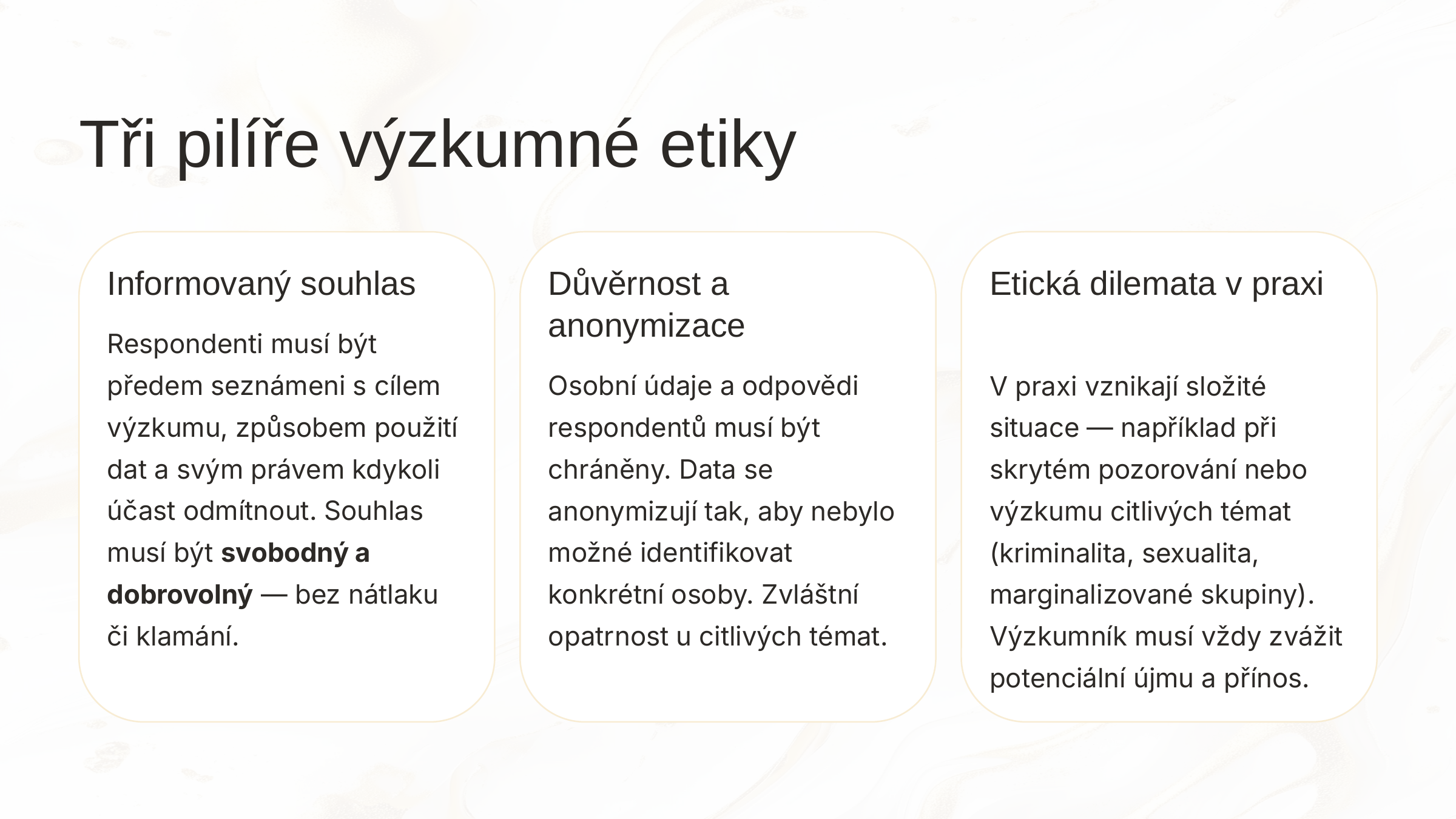

Tři pilíře výzkumné etiky

Informovaný souhlas
Důvěrnost a anonymizace
Etická dilemata v praxi
Respondenti musí být předem seznámeni s cílem výzkumu, způsobem použití dat a svým právem kdykoli účast odmítnout. Souhlas musí být svobodný a dobrovolný — bez nátlaku či klamání.
Osobní údaje a odpovědi respondentů musí být chráněny. Data se anonymizují tak, aby nebylo možné identifikovat konkrétní osoby. Zvláštní opatrnost u citlivých témat.
V praxi vznikají složité situace — například při skrytém pozorování nebo výzkumu citlivých témat (kriminalita, sexualita, marginalizované skupiny). Výzkumník musí vždy zvážit potenciální újmu a přínos.